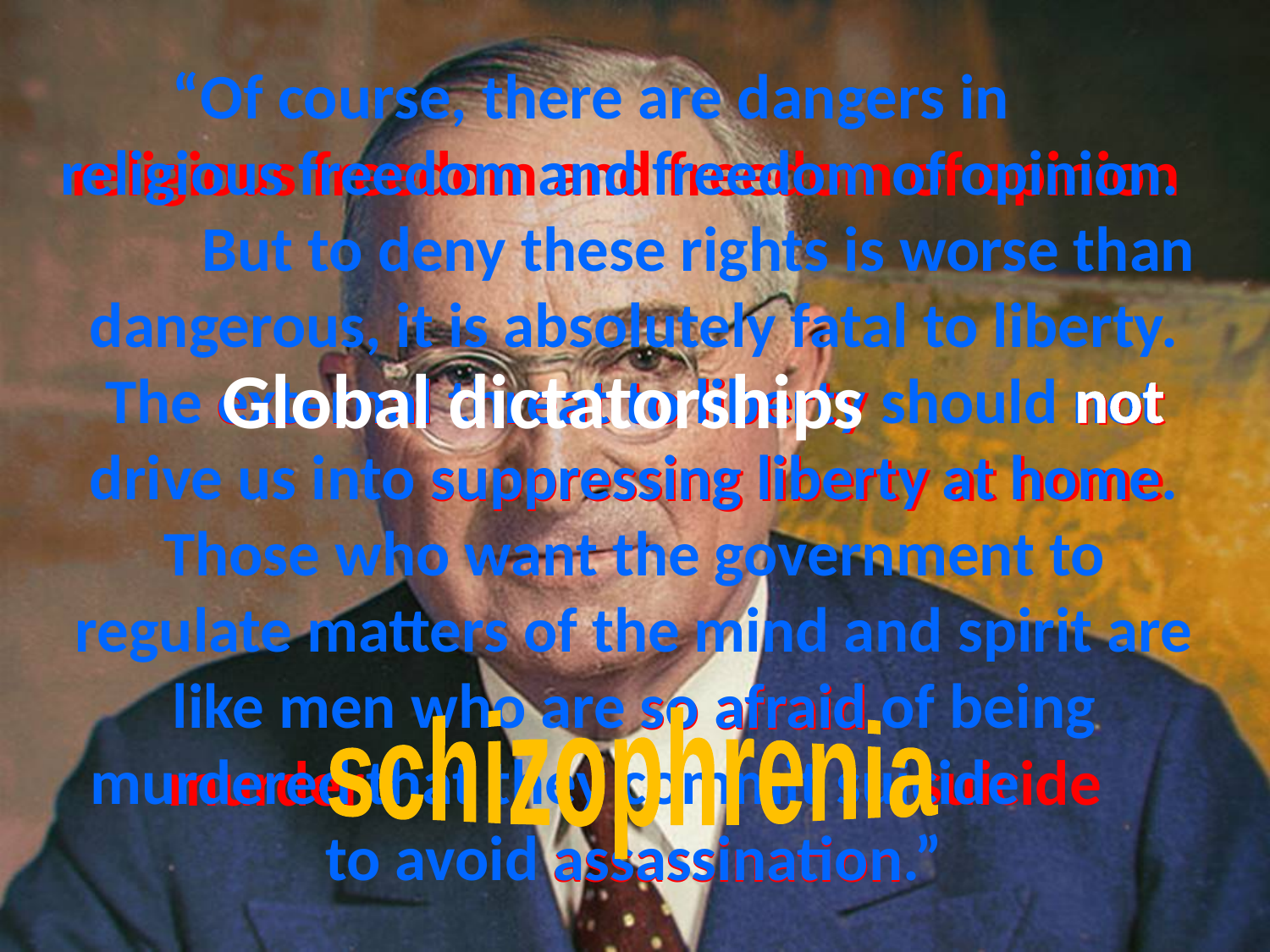

# “Of course, there are dangers in       religious freedom and freedom of opinion.            But to deny these rights is worse than dangerous, it is absolutely fatal to liberty. The external threat to liberty should not drive us into suppressing liberty at home. Those who want the government to regulate matters of the mind and spirit are like men who are so afraid of being murdered that they commit suicide            to avoid assassination.”
religious freedom and freedom of opinion
Global dictatorships
external threat to liberty
not
not
suppressing liberty at home
so afraid
schizophrenia
suicide
murder
assassination